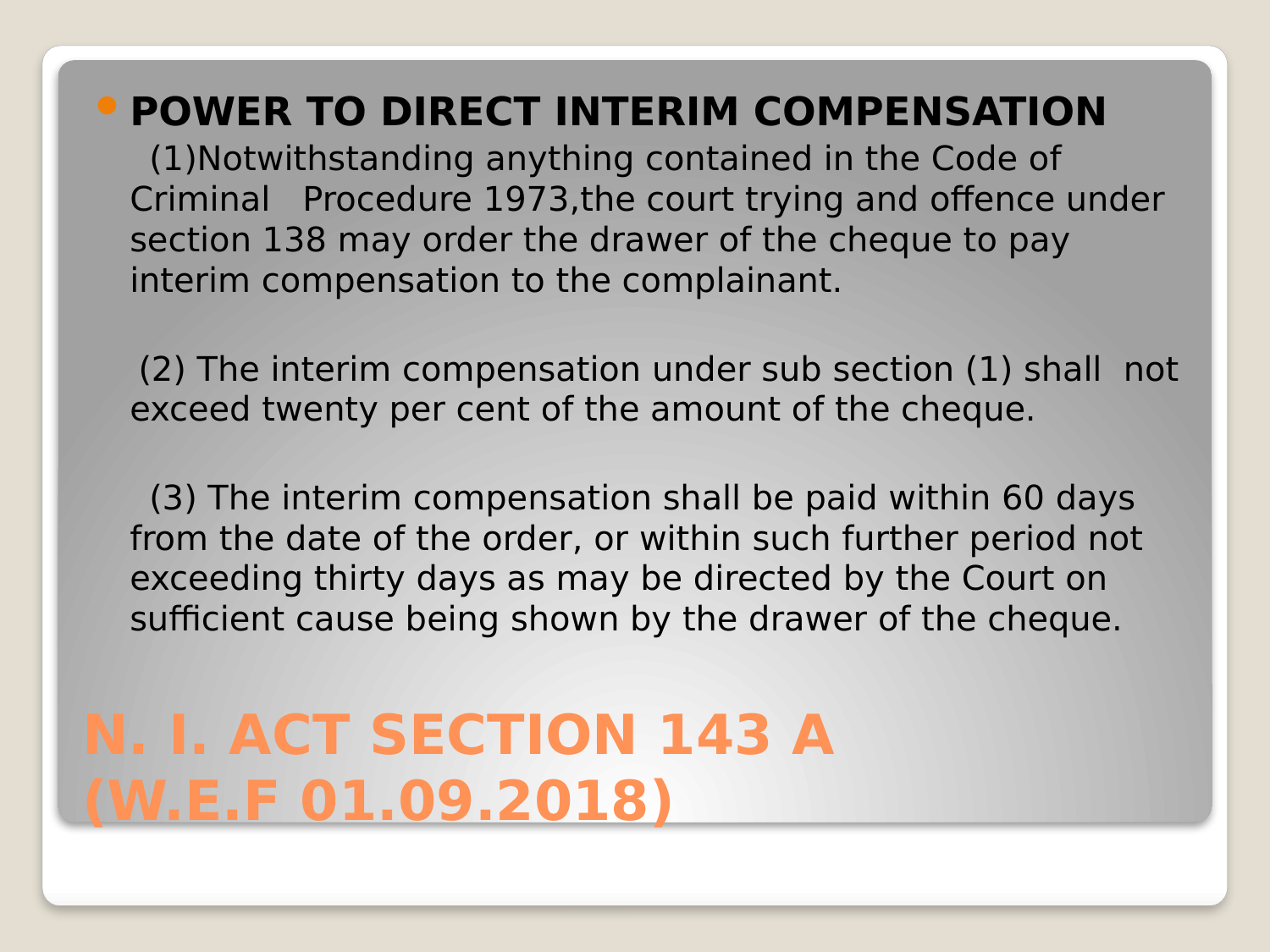

POWER TO DIRECT INTERIM COMPENSATION
     (1)Notwithstanding anything contained in the Code of Criminal   Procedure 1973,the court trying and offence under section 138 may order the drawer of the cheque to pay interim compensation to the complainant.

    (2) The interim compensation under sub section (1) shall  not exceed twenty per cent of the amount of the cheque.

     (3) The interim compensation shall be paid within 60 days from the date of the order, or within such further period not exceeding thirty days as may be directed by the Court on sufficient cause being shown by the drawer of the cheque.

# N. I. ACT SECTION 143 A (W.E.F 01.09.2018)